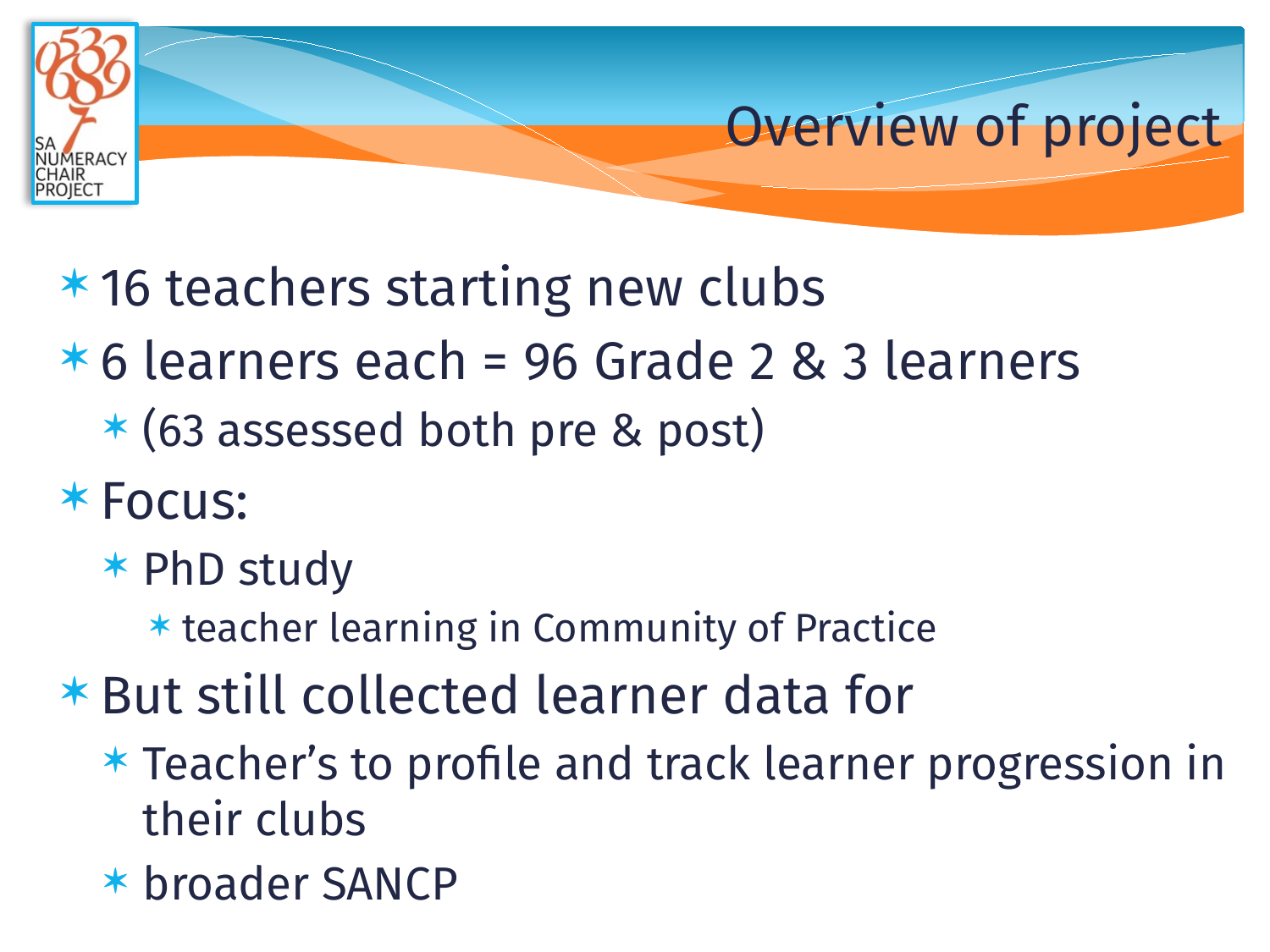

# Overview of project
16 teachers starting new clubs
6 learners each = 96 Grade 2 & 3 learners
(63 assessed both pre & post)
Focus:
PhD study
teacher learning in Community of Practice
But still collected learner data for
Teacher’s to profile and track learner progression in their clubs
broader SANCP